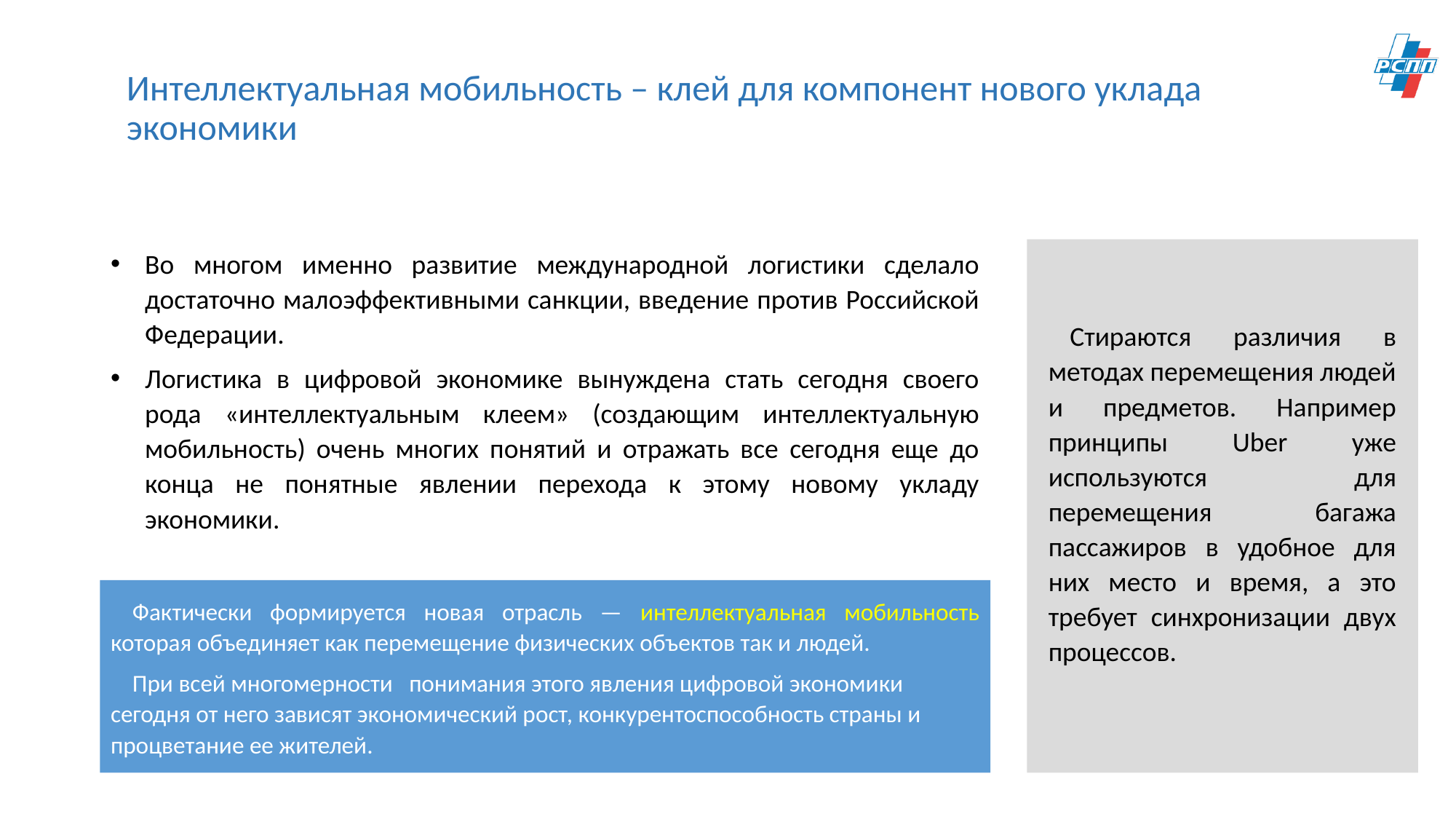

Интеллектуальная мобильность – клей для компонент нового уклада экономики
Во многом именно развитие международной логистики сделало достаточно малоэффективными санкции, введение против Российской Федерации.
Логистика в цифровой экономике вынуждена стать сегодня своего рода «интеллектуальным клеем» (создающим интеллектуальную мобильность) очень многих понятий и отражать все сегодня еще до конца не понятные явлении перехода к этому новому укладу экономики.

Стираются различия в методах перемещения людей и предметов. Например принципы Uber уже используются для перемещения багажа пассажиров в удобное для них место и время, а это требует синхронизации двух процессов.
Фактически формируется новая отрасль — интеллектуальная мобильность которая объединяет как перемещение физических объектов так и людей.
При всей многомерности   понимания этого явления цифровой экономики сегодня от него зависят экономический рост, конкурентоспособность страны и процветание ее жителей.